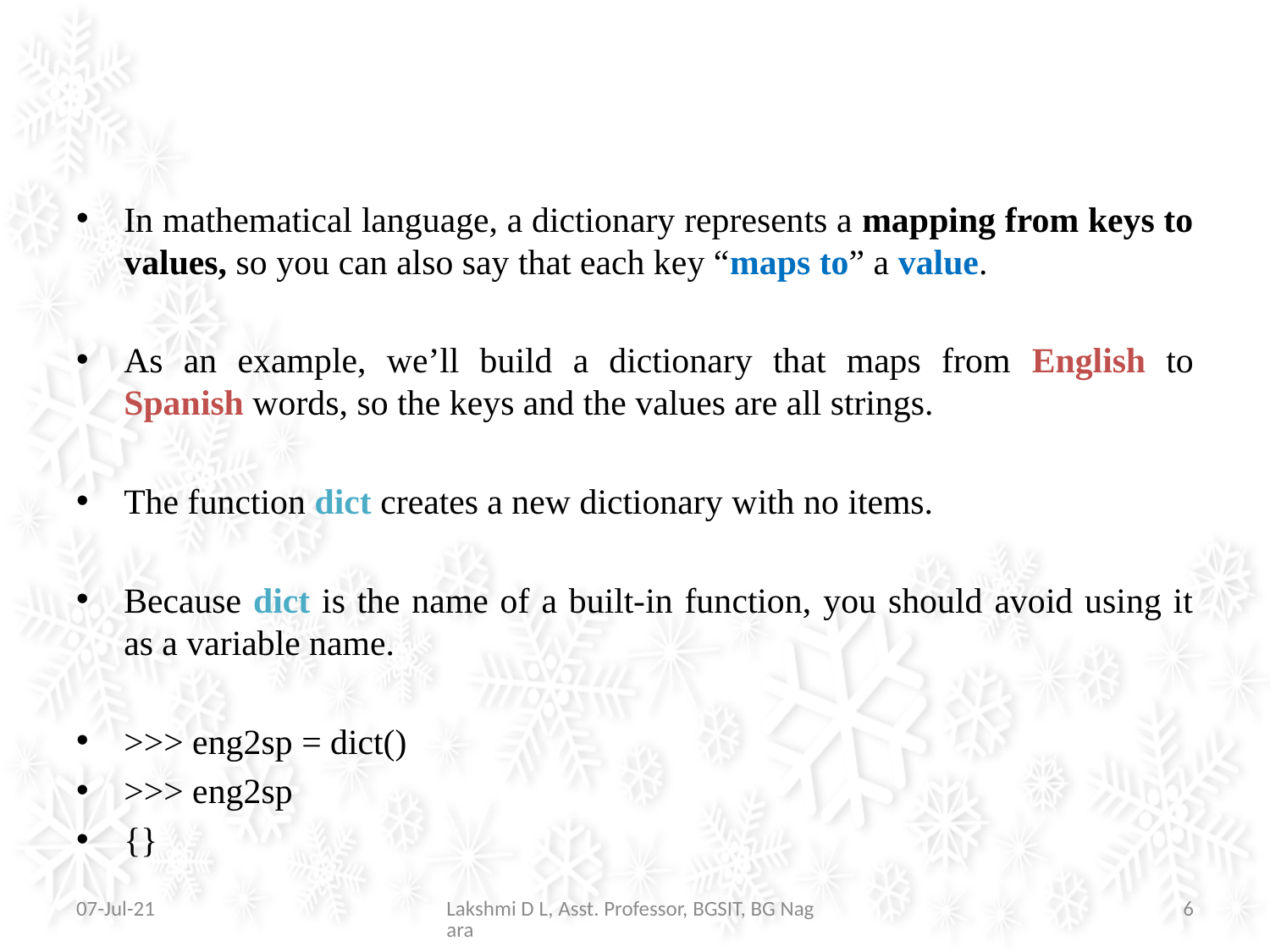

#
In mathematical language, a dictionary represents a mapping from keys to values, so you can also say that each key “maps to” a value.

As an example, we’ll build a dictionary that maps from English to Spanish words, so the keys and the values are all strings.

The function dict creates a new dictionary with no items.

Because dict is the name of a built-in function, you should avoid using it as a variable name.

>>> eng2sp = dict()
>>> eng2sp
{}

07-Jul-21
Lakshmi D L, Asst. Professor, BGSIT, BG Nagara
6